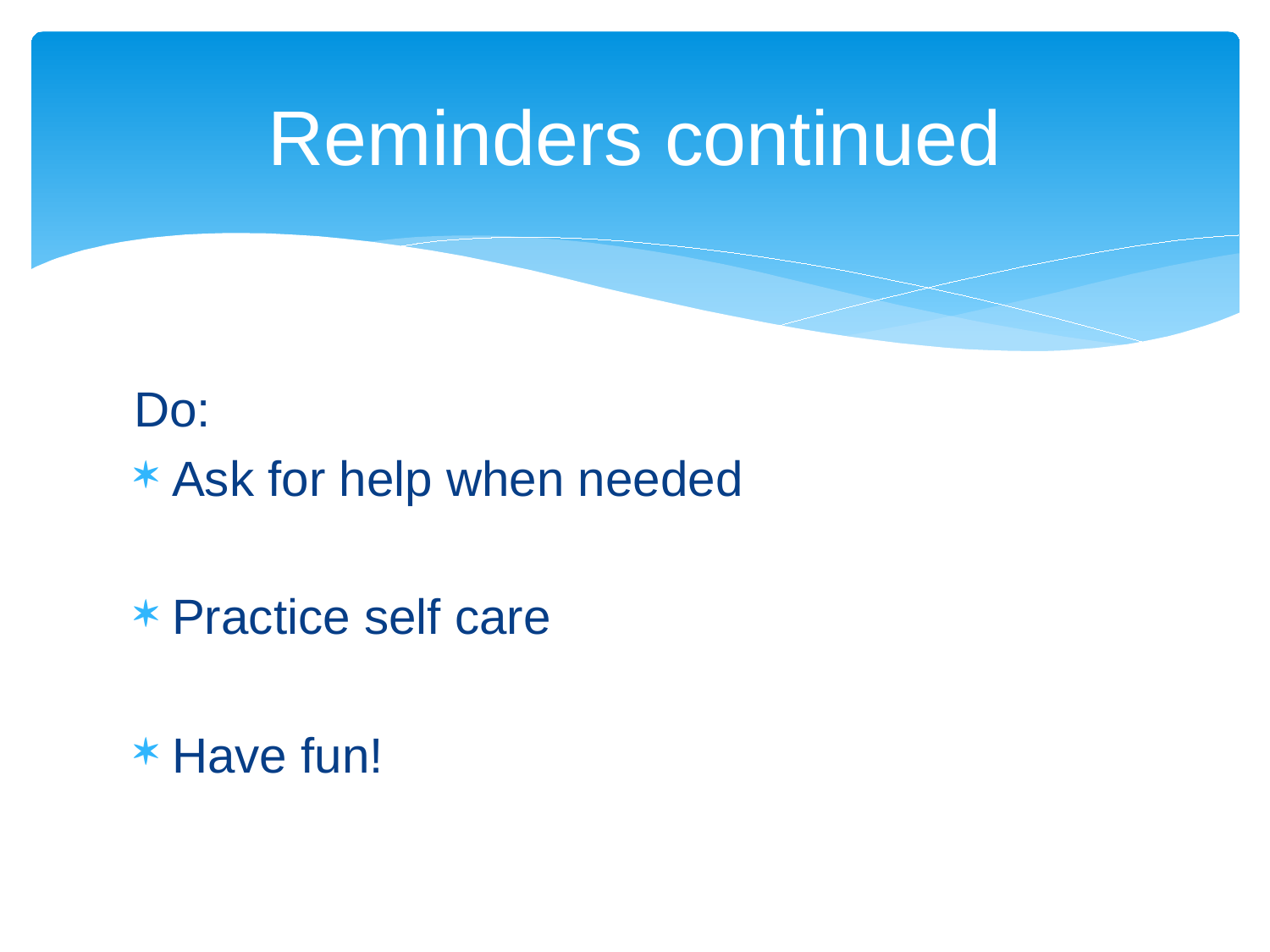

# Reminders continued
Do:
Ask for help when needed

Practice self care

Have fun!